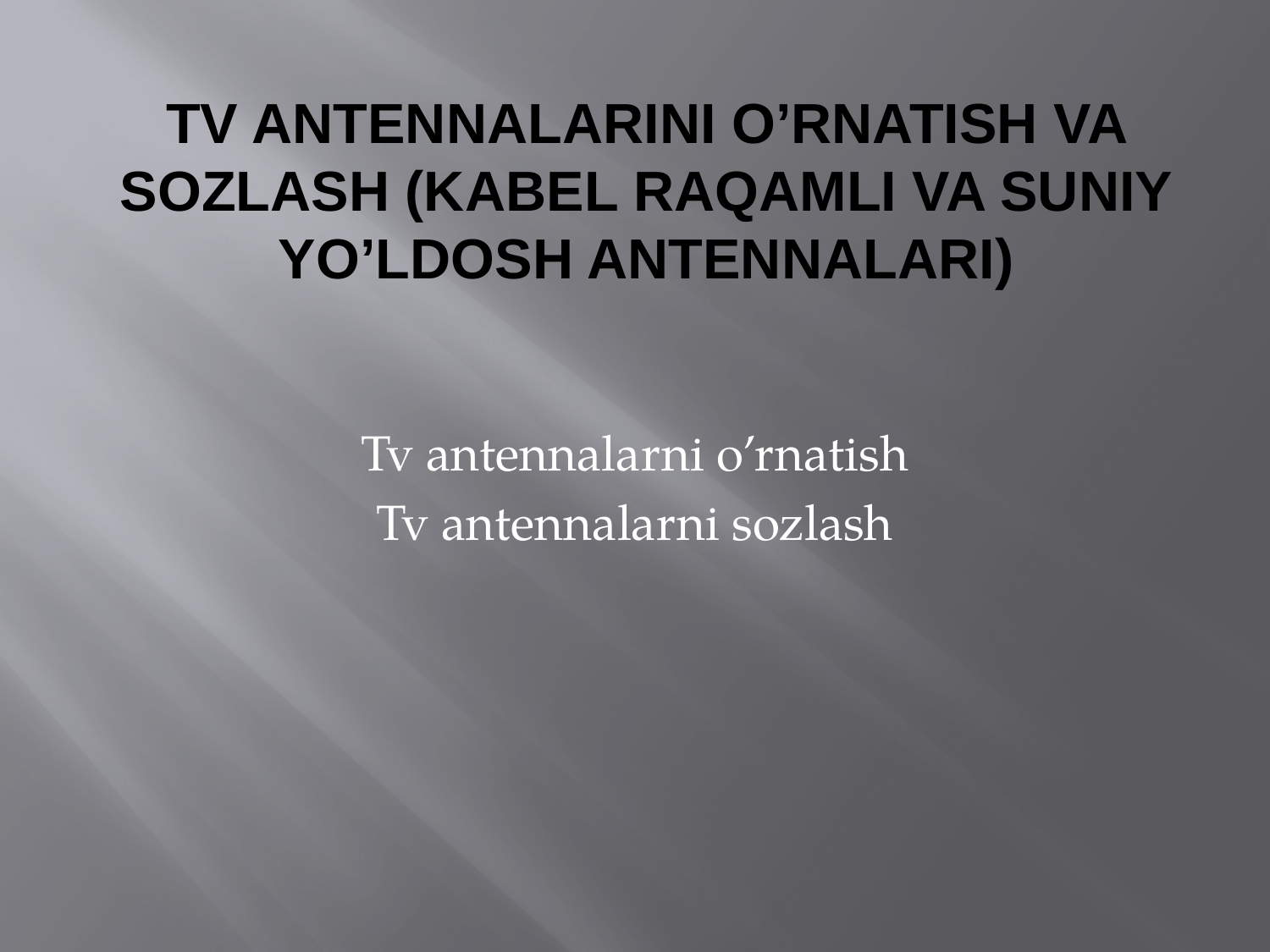

# TV antennalarini o’rnatish va sozlash (kabel raqamli va suniy yo’ldosh antennalari)

Tv antennalarni o’rnatish
Tv antennalarni sozlash